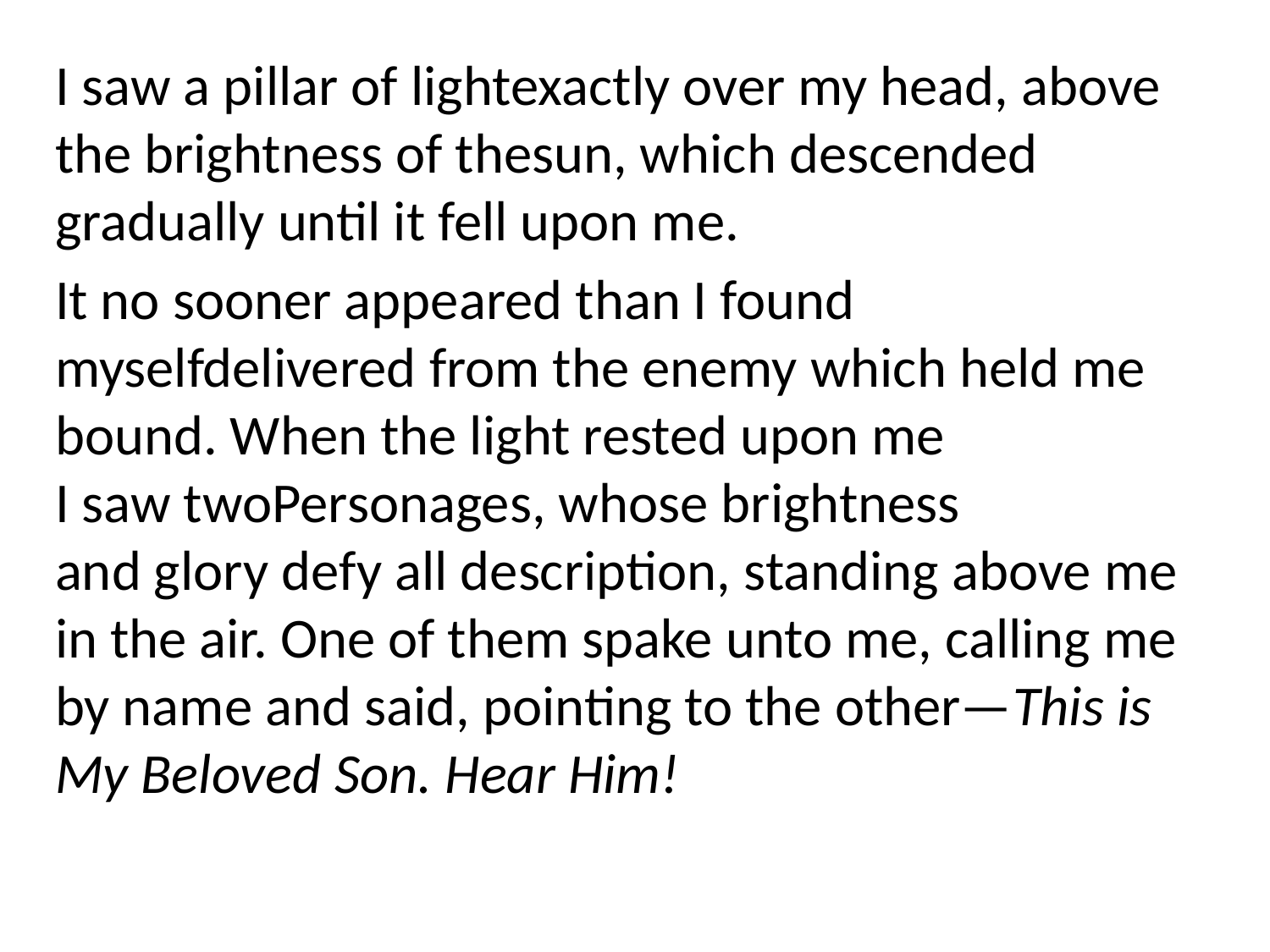

#
I saw a pillar of lightexactly over my head, above the brightness of thesun, which descended gradually until it fell upon me.
It no sooner appeared than I found myselfdelivered from the enemy which held me bound. When the light rested upon me I saw twoPersonages, whose brightness and glory defy all description, standing above me in the air. One of them spake unto me, calling me by name and said, pointing to the other—This is My Beloved Son. Hear Him!